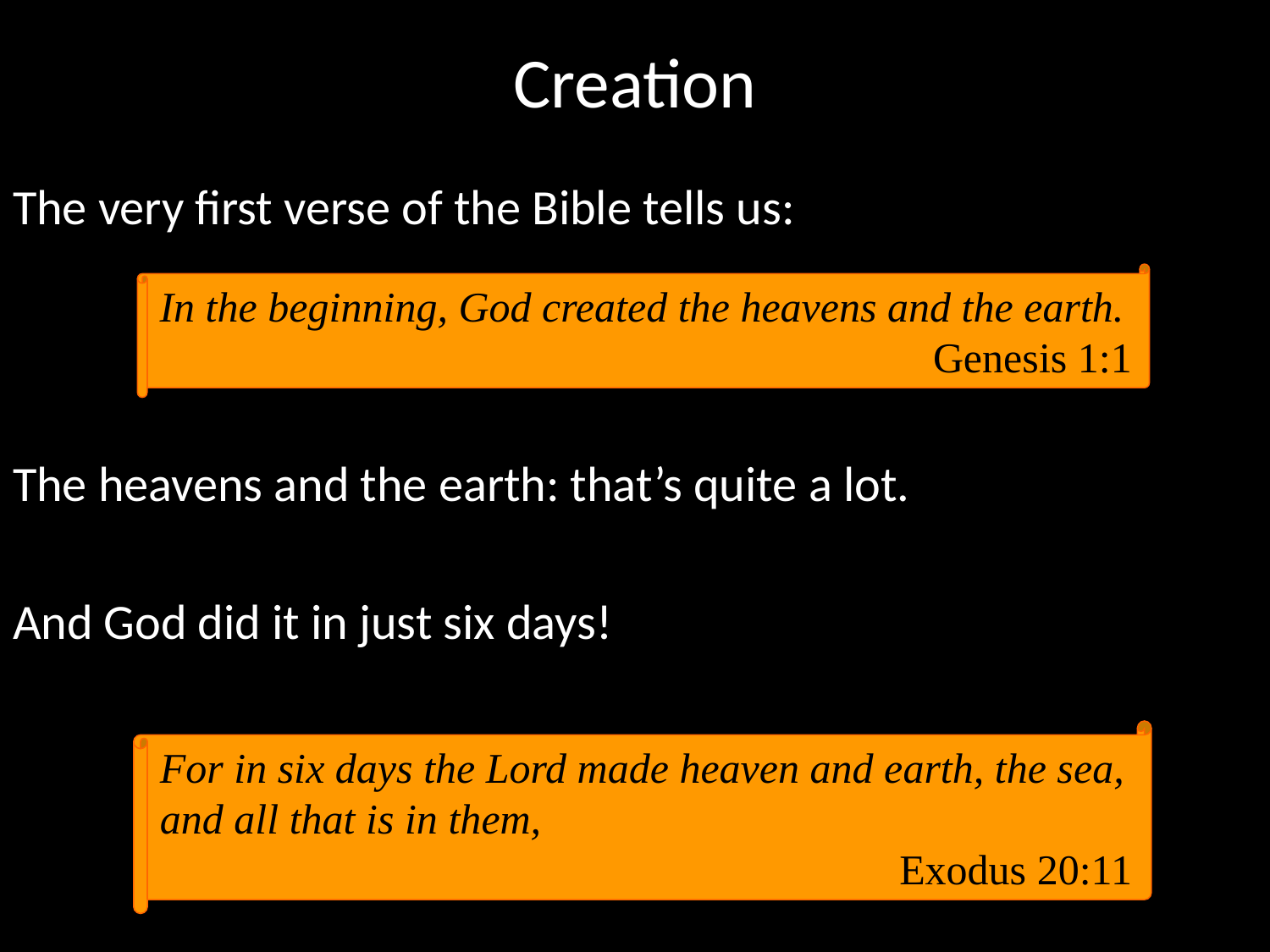

# Creation
The very first verse of the Bible tells us:

The heavens and the earth: that’s quite a lot.

And God did it in just six days!

In the beginning, God created the heavens and the earth.
Genesis 1:1
For in six days the Lord made heaven and earth, the sea, and all that is in them,
Exodus 20:11